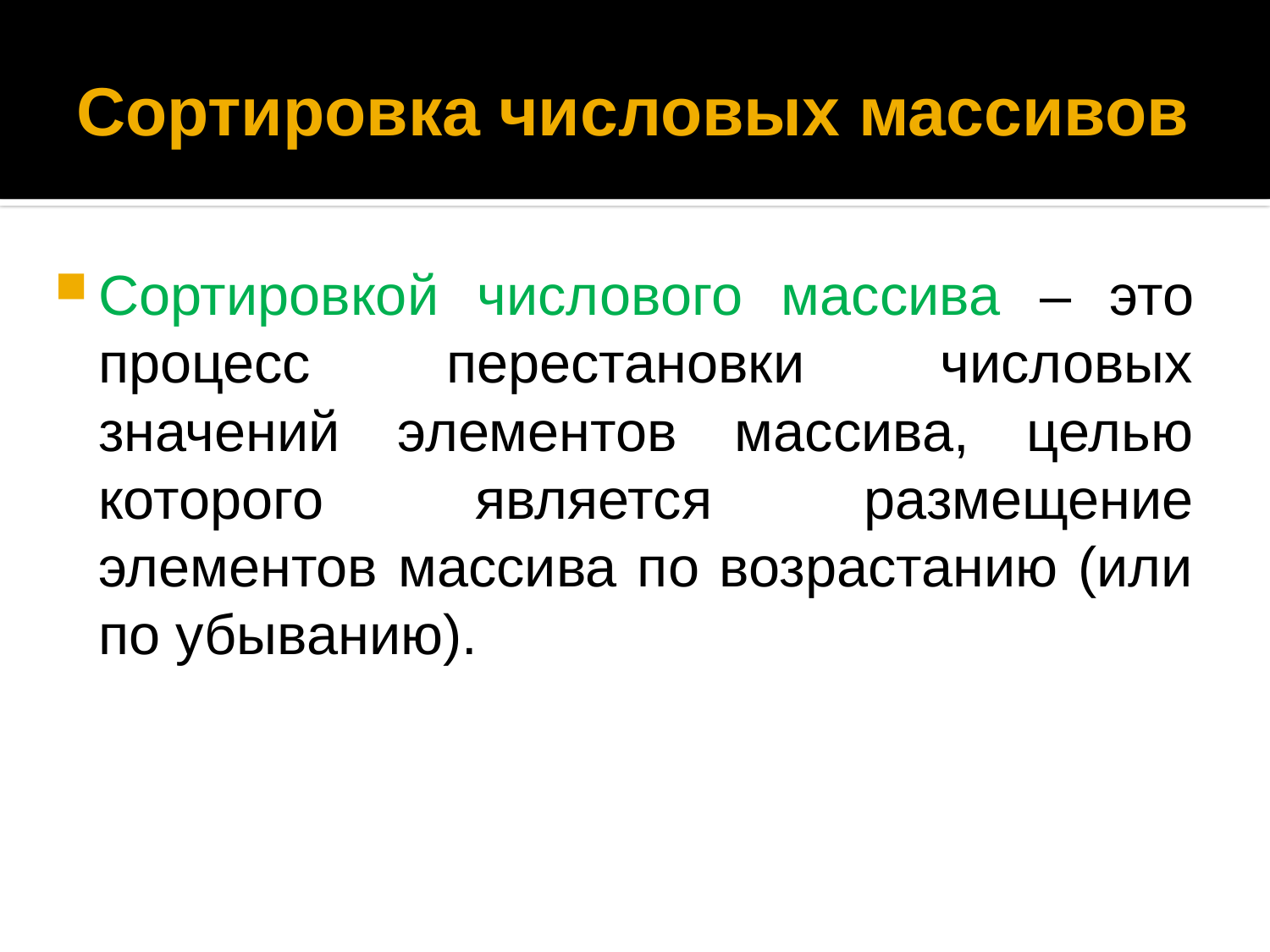

# Сортировка числовых массивов
Сортировкой числового массива – это процесс перестановки числовых значений элементов массива, целью которого является размещение элементов массива по возрастанию (или по убыванию).